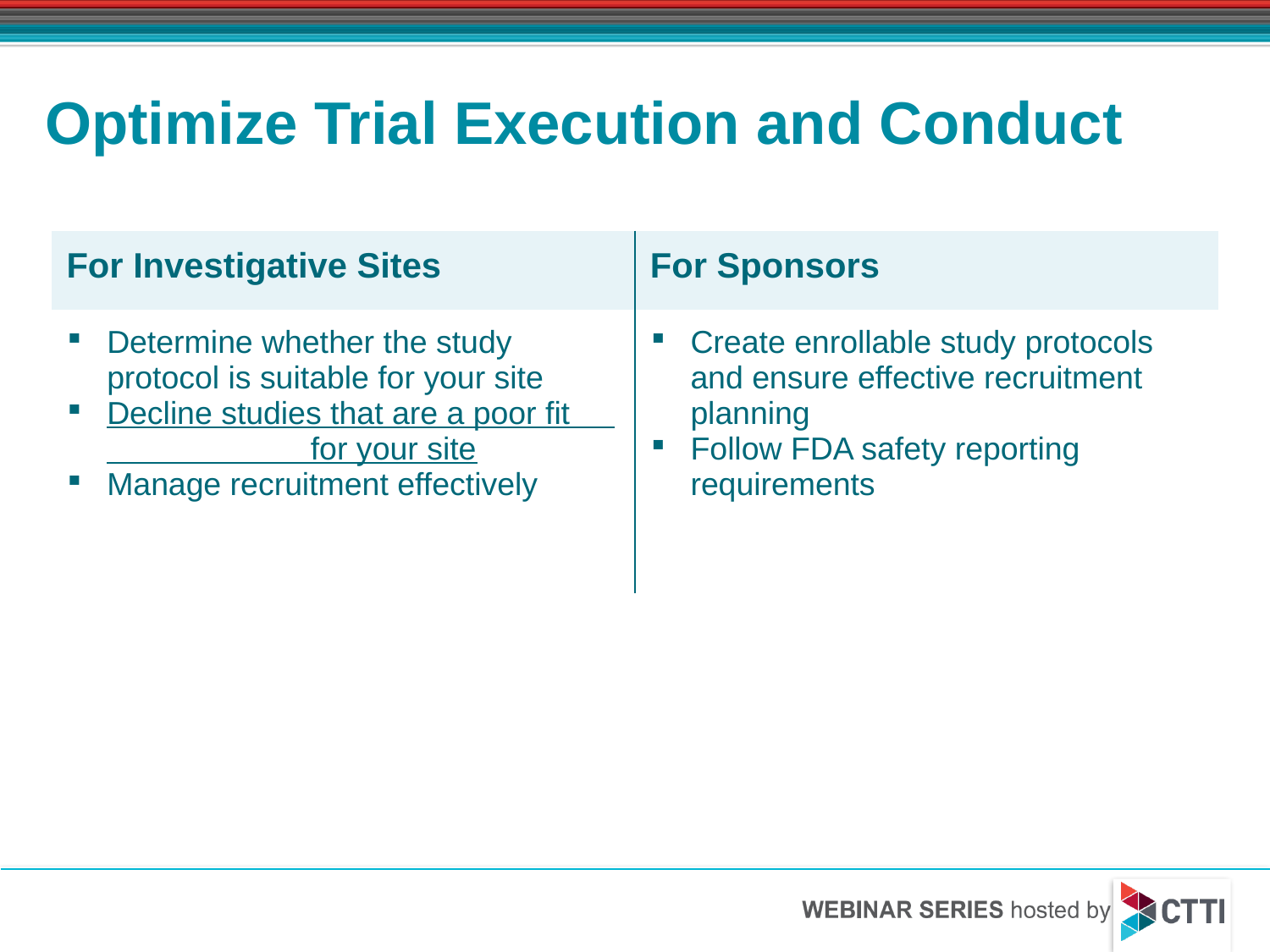

Optimize Trial Execution and Conduct
| For Investigative Sites | For Sponsors |
| --- | --- |
| Determine whether the study protocol is suitable for your site Decline studies that are a poor fit for your site Manage recruitment effectively | Create enrollable study protocols and ensure effective recruitment planning Follow FDA safety reporting requirements |